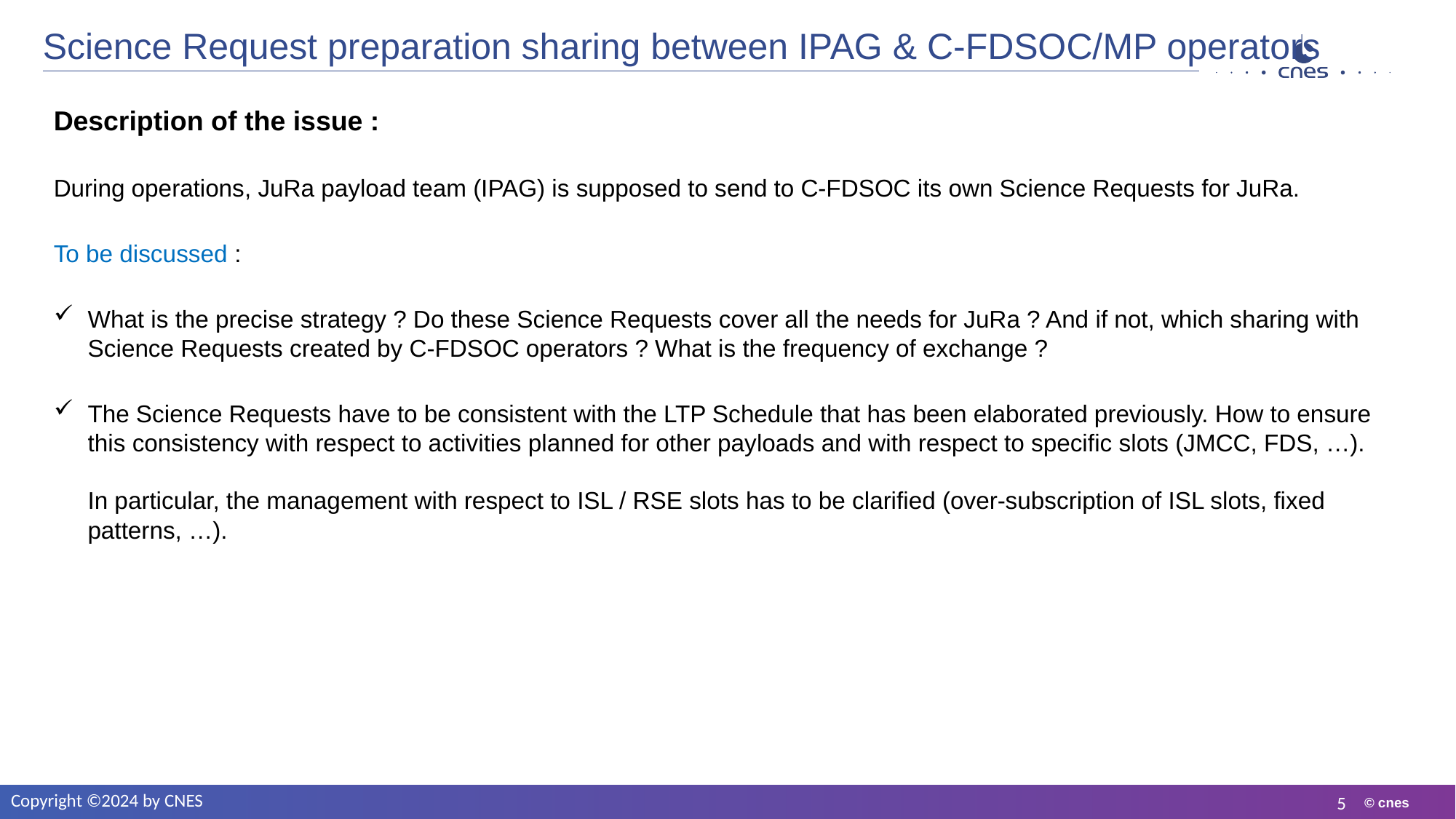

# Science Request preparation sharing between IPAG & C-FDSOC/MP operators
Description of the issue :
During operations, JuRa payload team (IPAG) is supposed to send to C-FDSOC its own Science Requests for JuRa.
To be discussed :
What is the precise strategy ? Do these Science Requests cover all the needs for JuRa ? And if not, which sharing with Science Requests created by C-FDSOC operators ? What is the frequency of exchange ?
The Science Requests have to be consistent with the LTP Schedule that has been elaborated previously. How to ensure this consistency with respect to activities planned for other payloads and with respect to specific slots (JMCC, FDS, …).
In particular, the management with respect to ISL / RSE slots has to be clarified (over-subscription of ISL slots, fixed patterns, …).

Copyright ©2024 by CNES
5